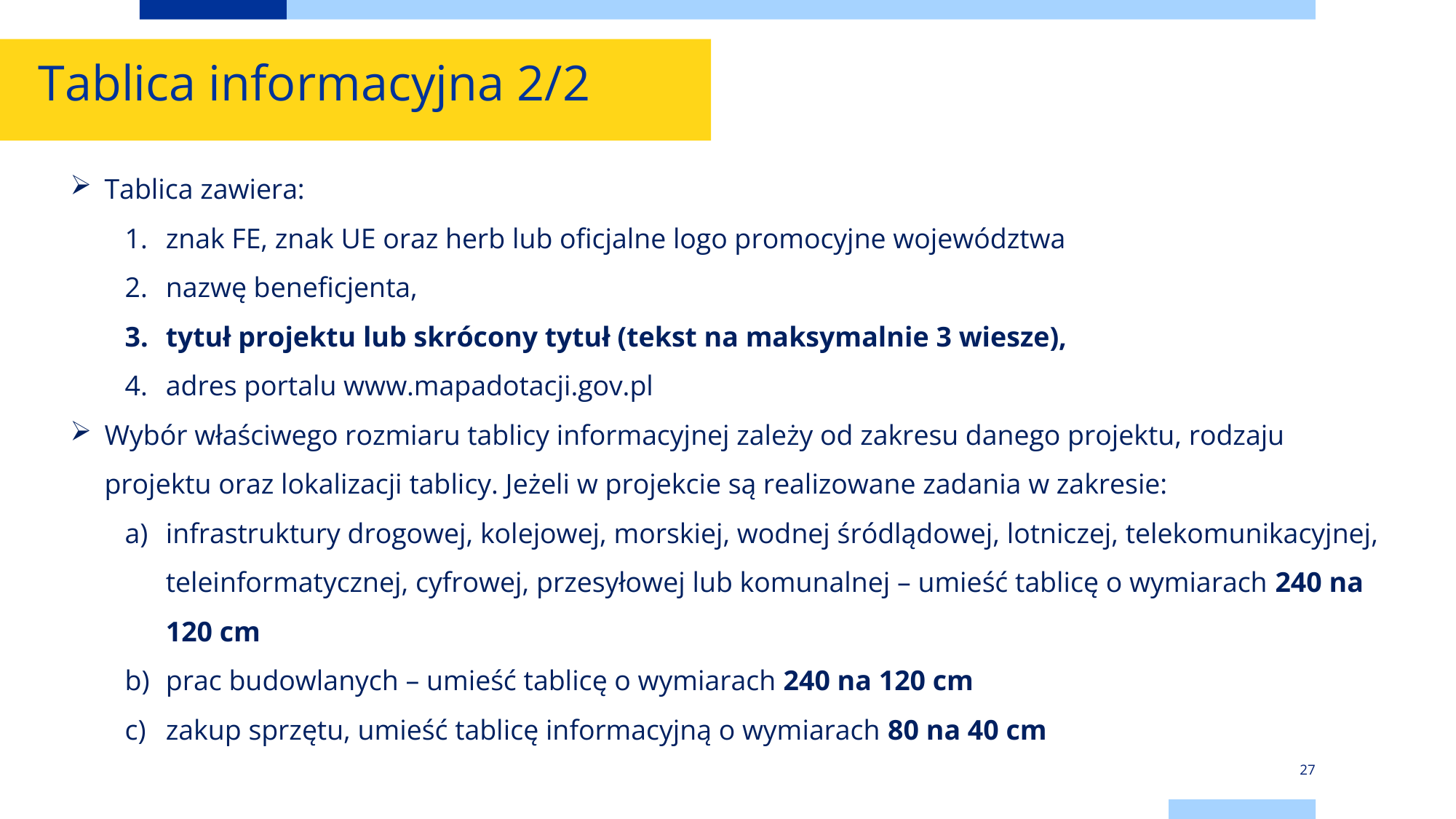

# Tablica informacyjna 2/2
Tablica zawiera:
znak FE, znak UE oraz herb lub oficjalne logo promocyjne województwa
nazwę beneficjenta,
tytuł projektu lub skrócony tytuł (tekst na maksymalnie 3 wiesze),
adres portalu www.mapadotacji.gov.pl
Wybór właściwego rozmiaru tablicy informacyjnej zależy od zakresu danego projektu, rodzaju projektu oraz lokalizacji tablicy. Jeżeli w projekcie są realizowane zadania w zakresie:
infrastruktury drogowej, kolejowej, morskiej, wodnej śródlądowej, lotniczej, telekomunikacyjnej, teleinformatycznej, cyfrowej, przesyłowej lub komunalnej – umieść tablicę o wymiarach 240 na 120 cm
prac budowlanych – umieść tablicę o wymiarach 240 na 120 cm
zakup sprzętu, umieść tablicę informacyjną o wymiarach 80 na 40 cm

27